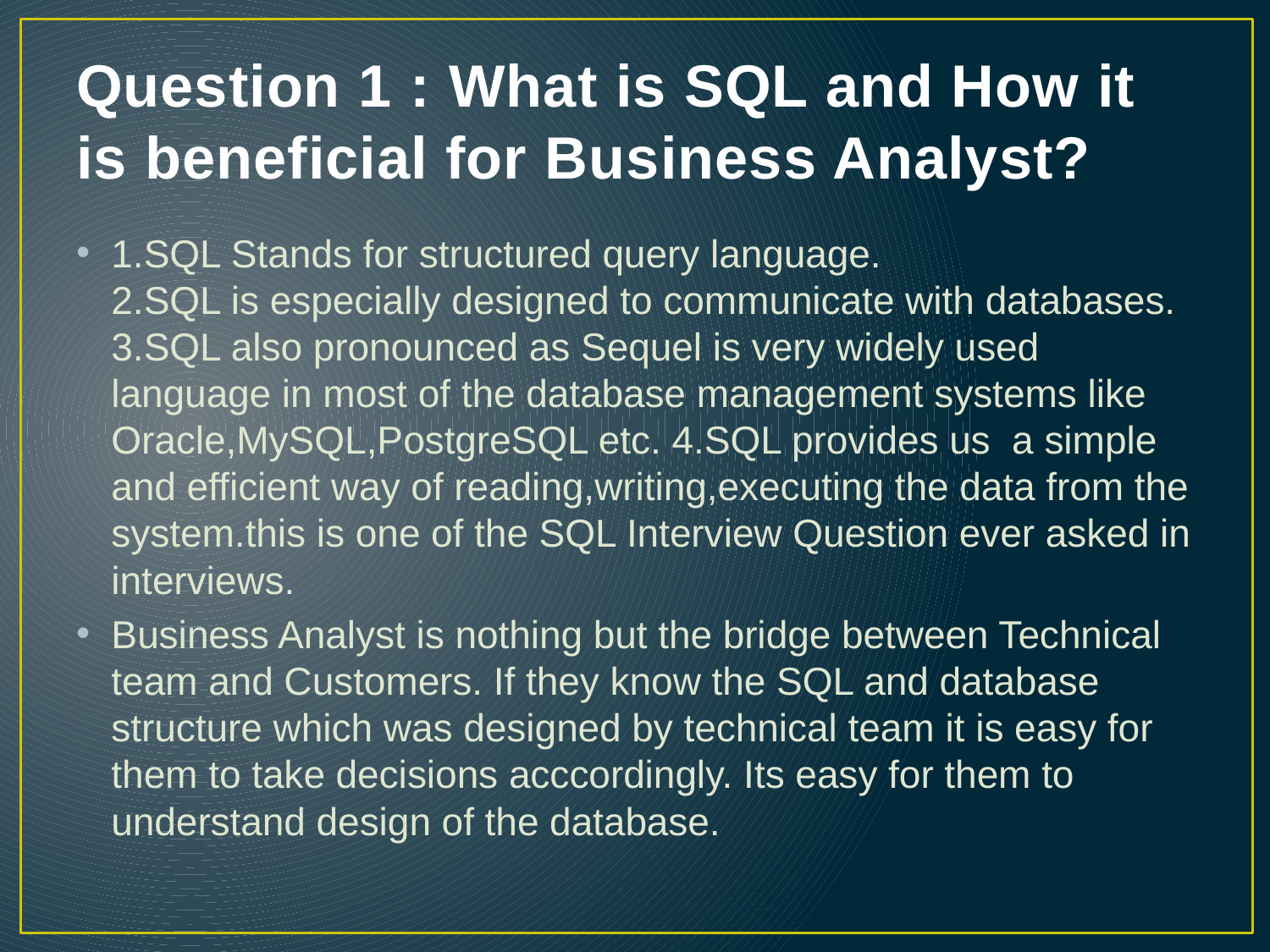

# Question 1 : What is SQL and How it is beneficial for Business Analyst?
1.SQL Stands for structured query language.
2.SQL is especially designed to communicate with databases. 3.SQL also pronounced as Sequel is very widely used language in most of the database management systems like Oracle,MySQL,PostgreSQL etc. 4.SQL provides us  a simple and efficient way of reading,writing,executing the data from the system.this is one of the SQL Interview Question ever asked in interviews.
Business Analyst is nothing but the bridge between Technical team and Customers. If they know the SQL and database structure which was designed by technical team it is easy for them to take decisions acccordingly. Its easy for them to understand design of the database.